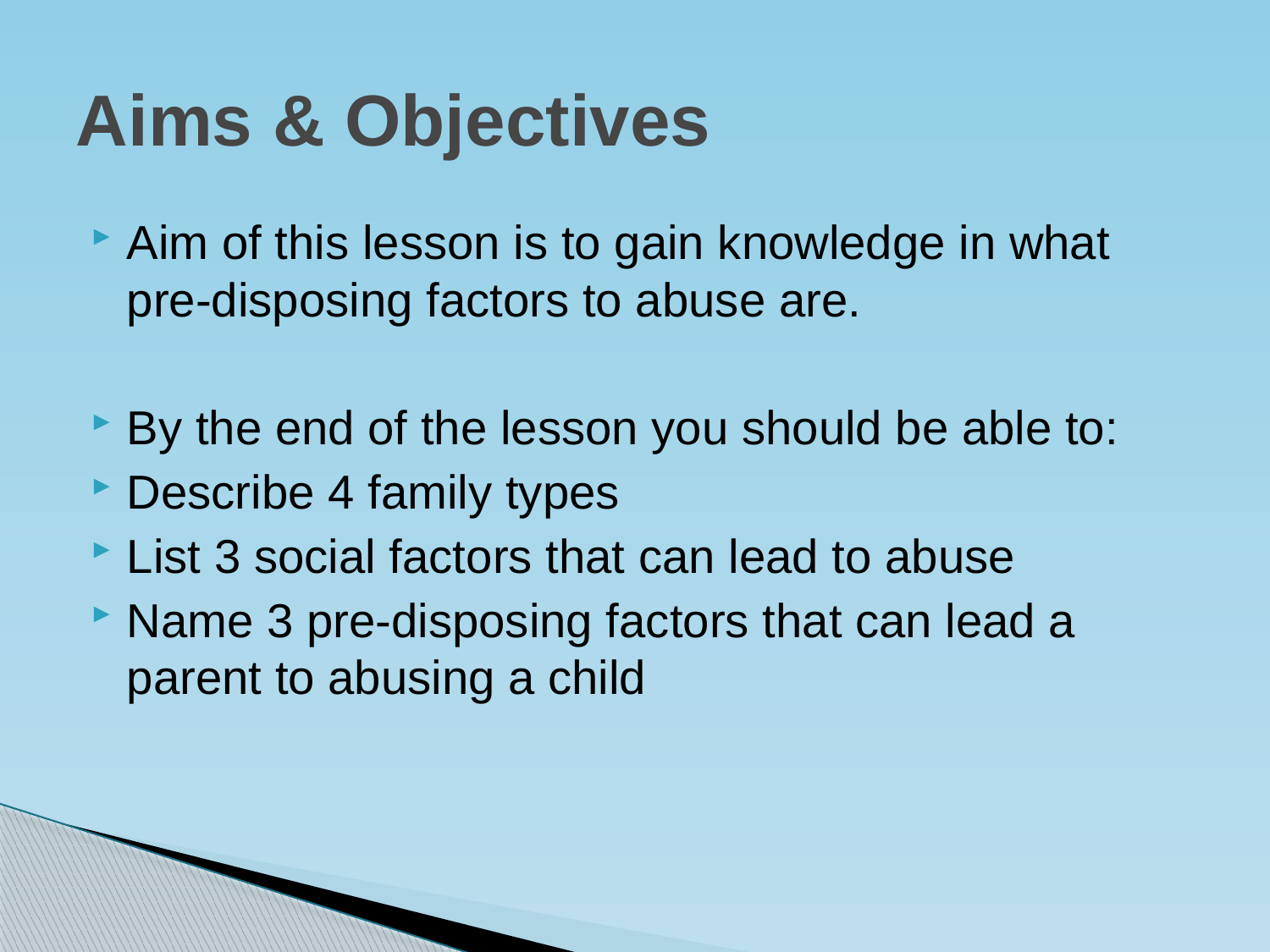

# Aims & Objectives
Aim of this lesson is to gain knowledge in what pre-disposing factors to abuse are.

By the end of the lesson you should be able to:
Describe 4 family types
List 3 social factors that can lead to abuse
Name 3 pre-disposing factors that can lead a parent to abusing a child